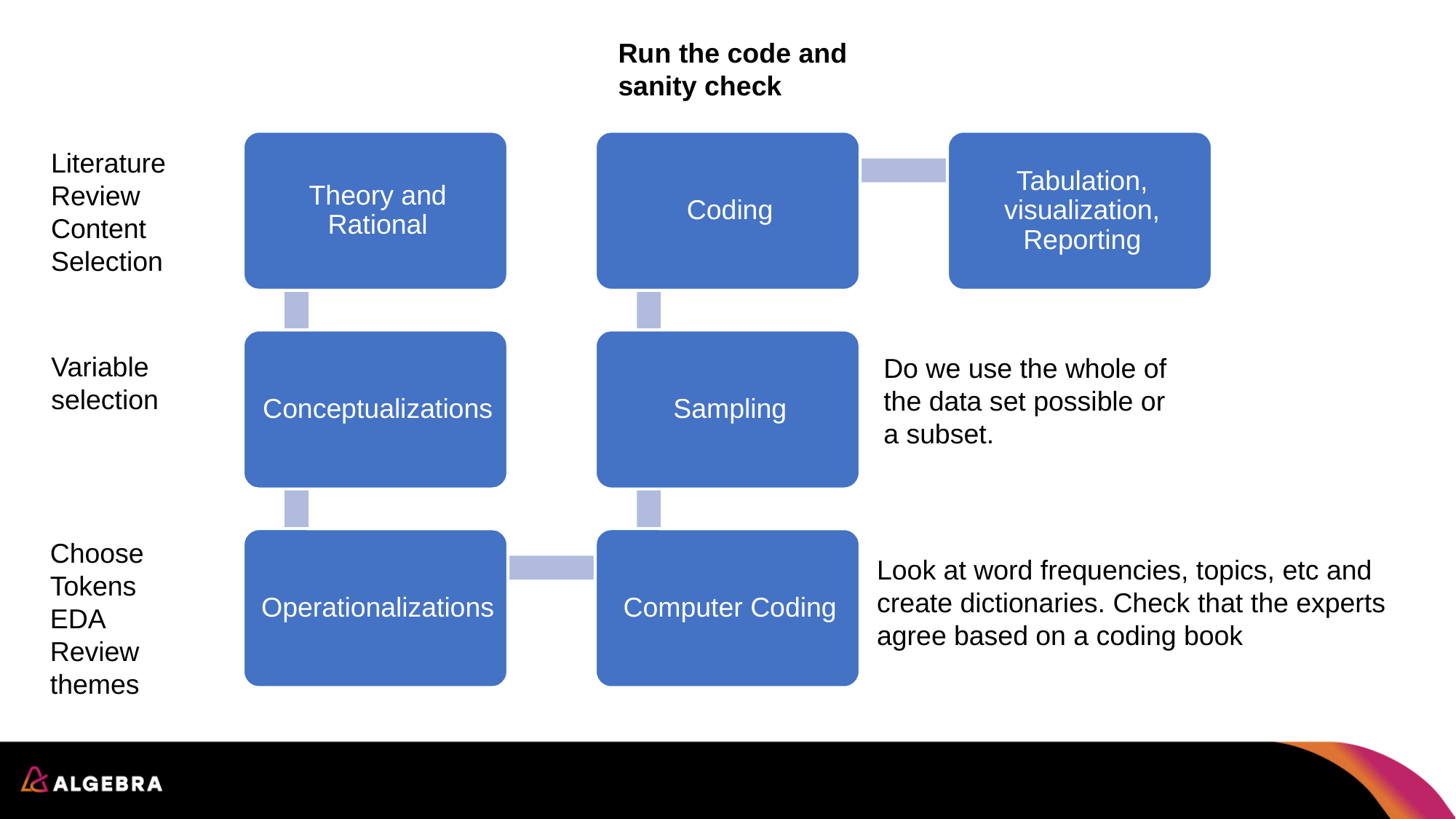

Run the code and sanity check
Theory and Rational
Conceptualizations
Operationalizations
Computer Coding
Sampling
Coding
Tabulation, visualization, Reporting
Literature Review
Content Selection
Variable selection

Do we use the whole of the data set possible or a subset.
Choose Tokens
EDA
Review themes
Look at word frequencies, topics, etc and create dictionaries. Check that the experts agree based on a coding book